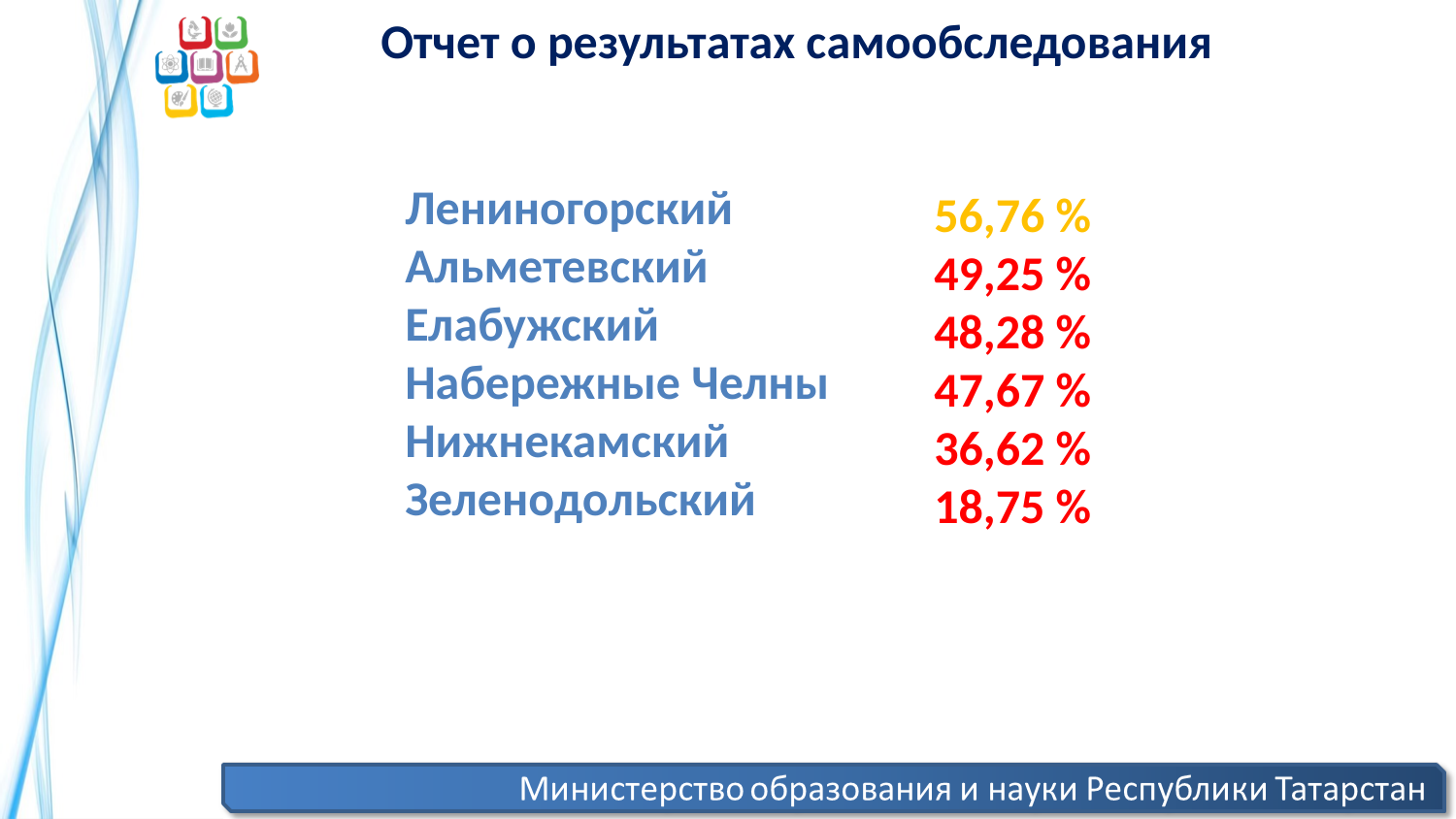

Отчет о результатах самообследования
Лениногорский
Альметевский
Елабужский
Набережные Челны
Нижнекамский
Зеленодольский
56,76 %
49,25 %
48,28 %
47,67 %
36,62 %
18,75 %